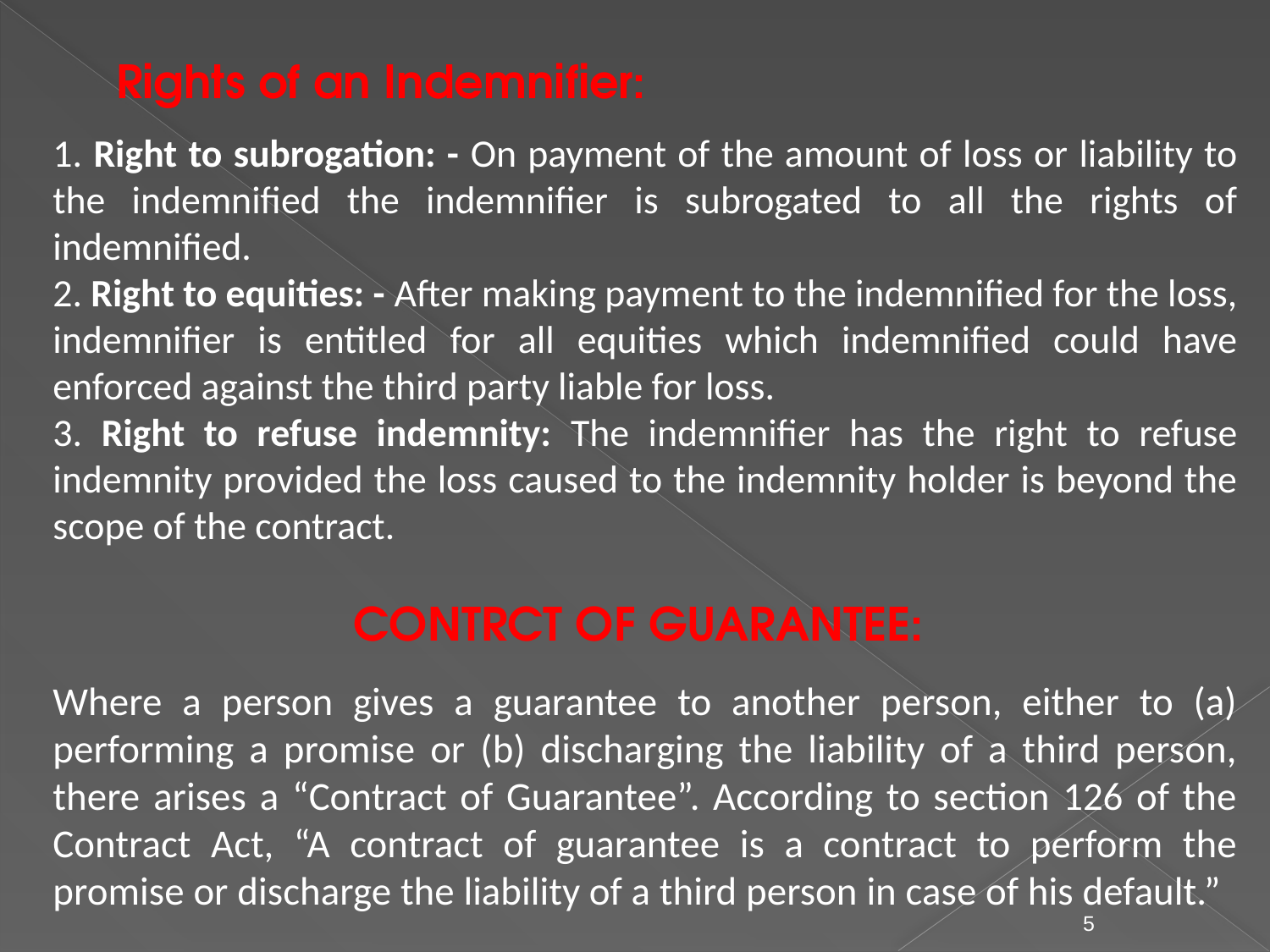

# Rights of an Indemnifier:
1. Right to subrogation: - On payment of the amount of loss or liability to the indemnified the indemnifier is subrogated to all the rights of indemnified.
2. Right to equities: - After making payment to the indemnified for the loss, indemnifier is entitled for all equities which indemnified could have enforced against the third party liable for loss.
3. Right to refuse indemnity: The indemnifier has the right to refuse indemnity provided the loss caused to the indemnity holder is beyond the scope of the contract.

CONTRCT OF GUARANTEE:

Where a person gives a guarantee to another person, either to (a) performing a promise or (b) discharging the liability of a third person, there arises a “Contract of Guarantee”. According to section 126 of the Contract Act, “A contract of guarantee is a contract to perform the promise or discharge the liability of a third person in case of his default.”
5